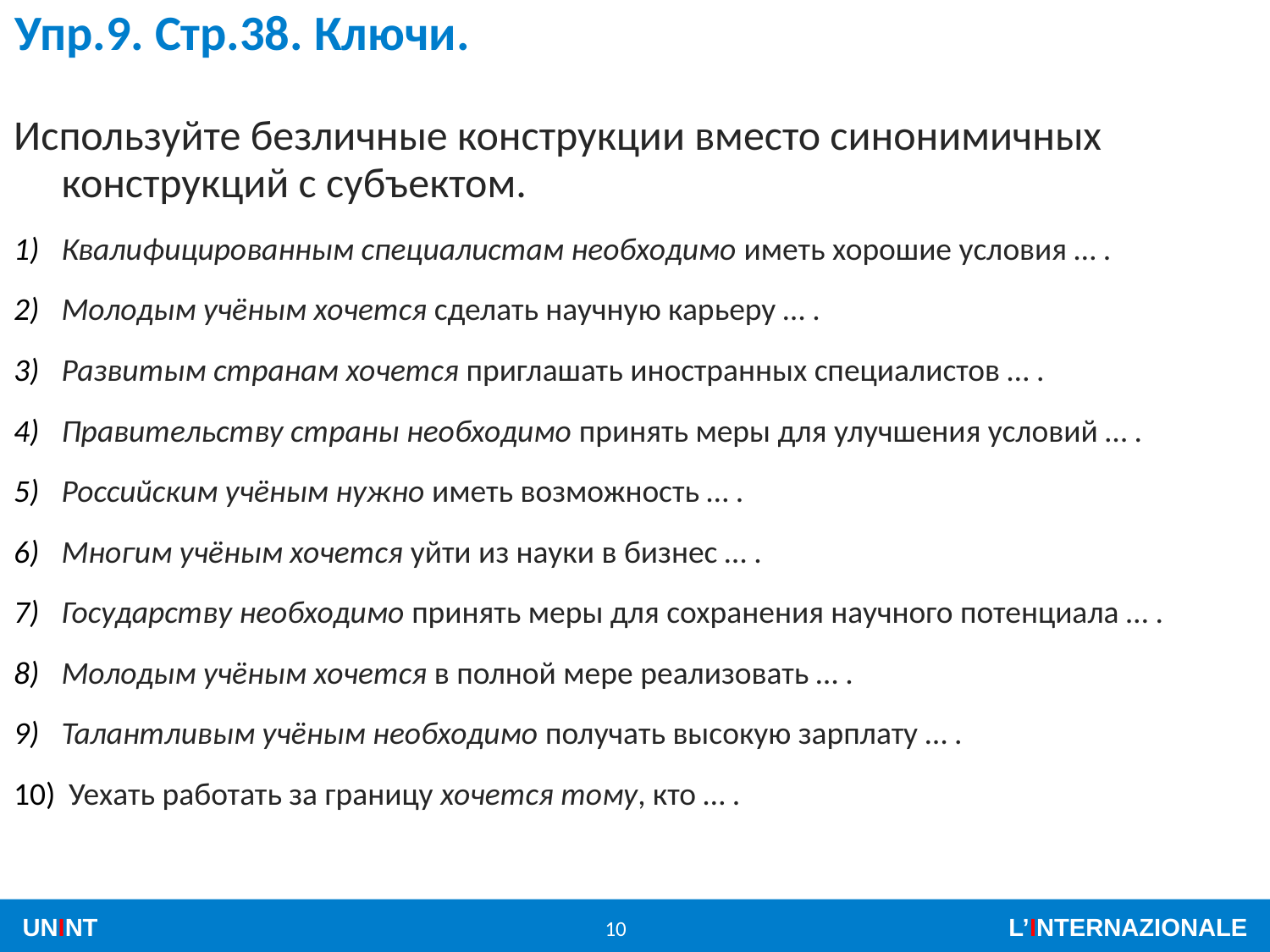

# Упр.9. Стр.38. Ключи.
Используйте безличные конструкции вместо синонимичных конструкций с субъектом.
Квалифицированным специалистам необходимо иметь хорошие условия … .
Молодым учёным хочется сделать научную карьеру … .
Развитым странам хочется приглашать иностранных специалистов … .
Правительству страны необходимо принять меры для улучшения условий … .
Российским учёным нужно иметь возможность … .
Многим учёным хочется уйти из науки в бизнес … .
Государству необходимо принять меры для сохранения научного потенциала … .
Молодым учёным хочется в полной мере реализовать … .
Талантливым учёным необходимо получать высокую зарплату … .
 Уехать работать за границу хочется тому, кто … .
10